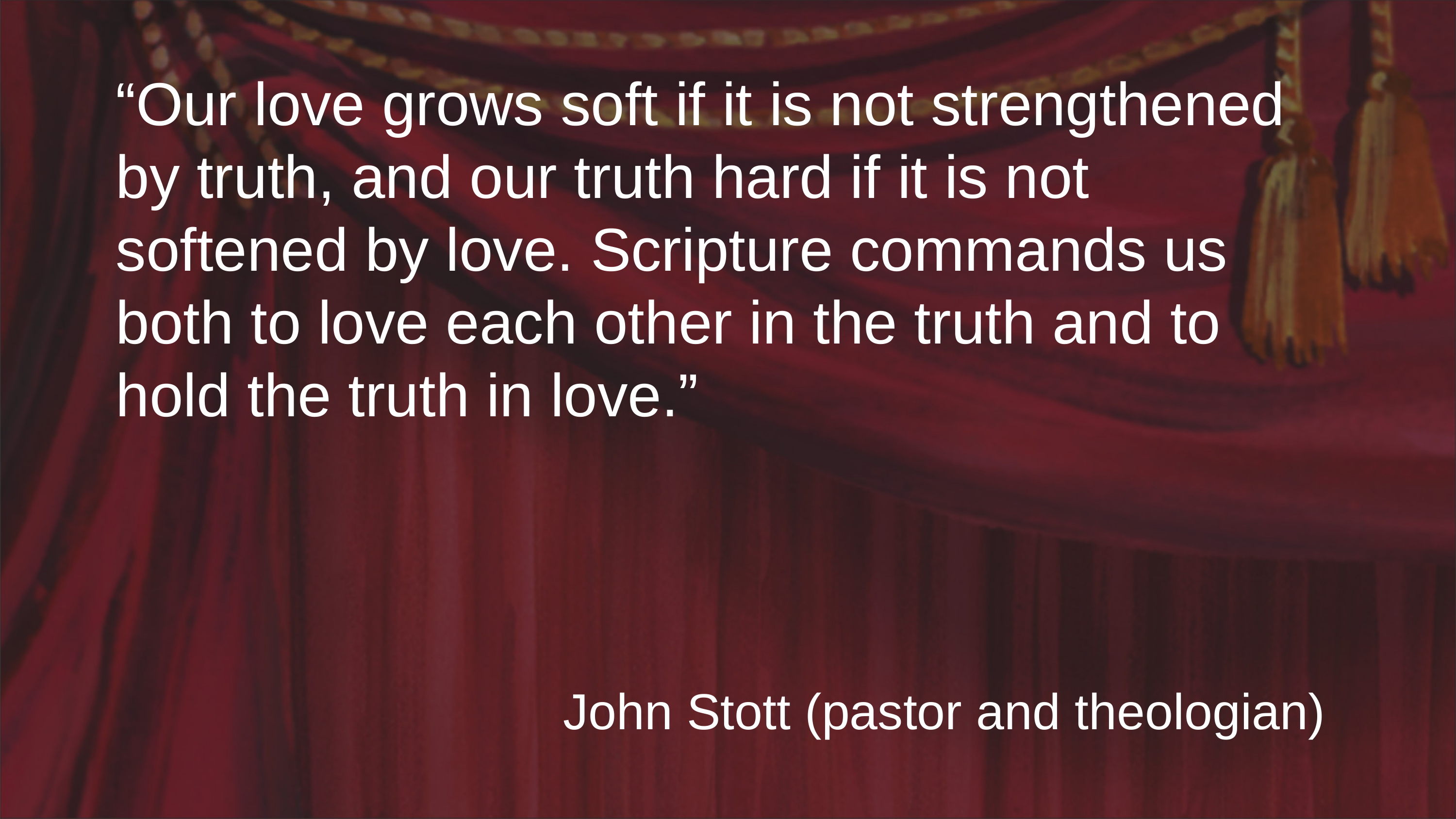

“Our love grows soft if it is not strengthened by truth, and our truth hard if it is not softened by love. Scripture commands us both to love each other in the truth and to hold the truth in love.”
 John Stott (pastor and theologian)